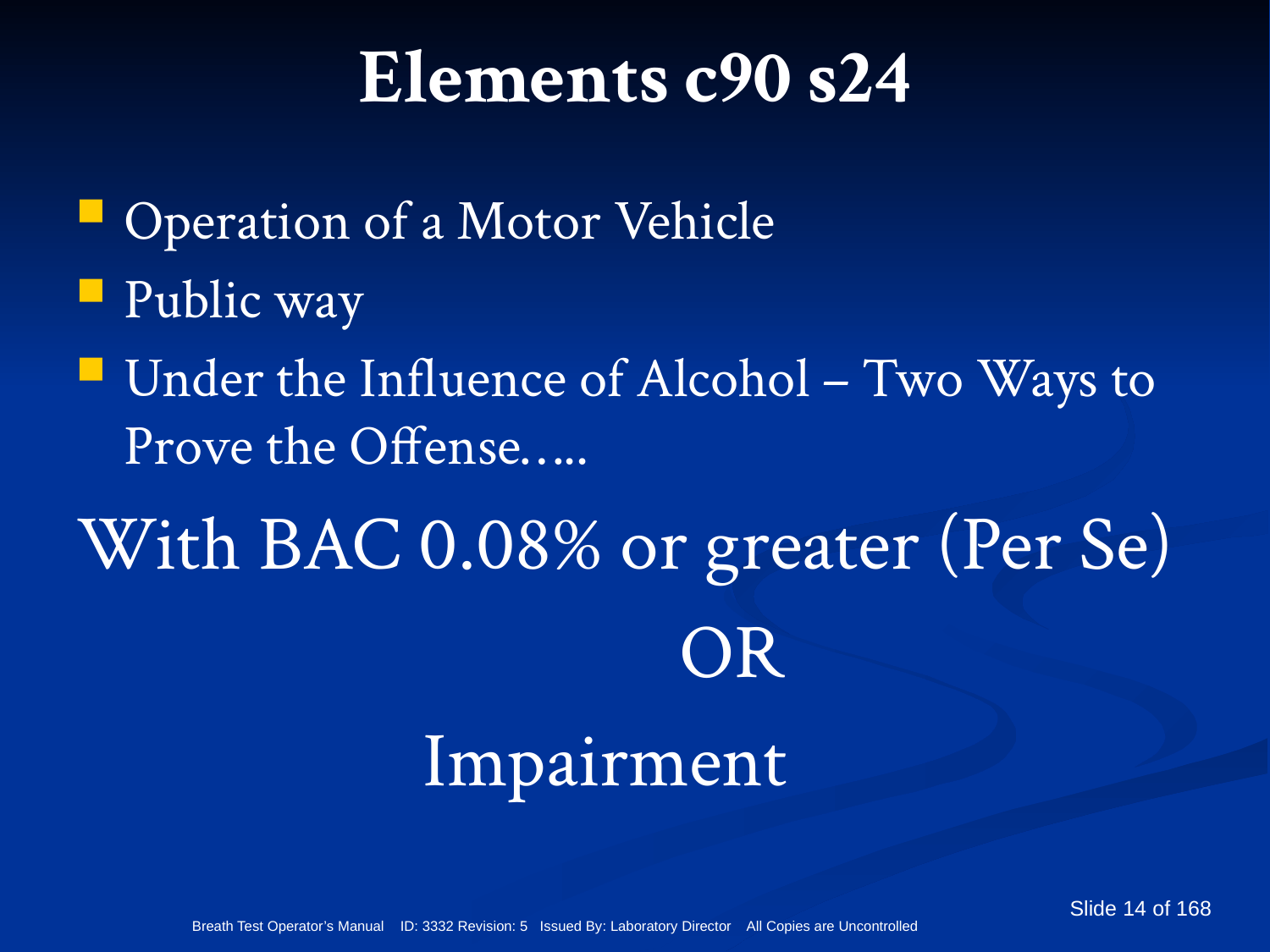

# Elements c90 s24
Operation of a Motor Vehicle
Public way
Under the Influence of Alcohol – Two Ways to Prove the Offense…..
With BAC 0.08% or greater (Per Se)
				OR
         Impairment

Breath Test Operator’s Manual    ID: 3332 Revision: 5   Issued By: Laboratory Director    All Copies are Uncontrolled